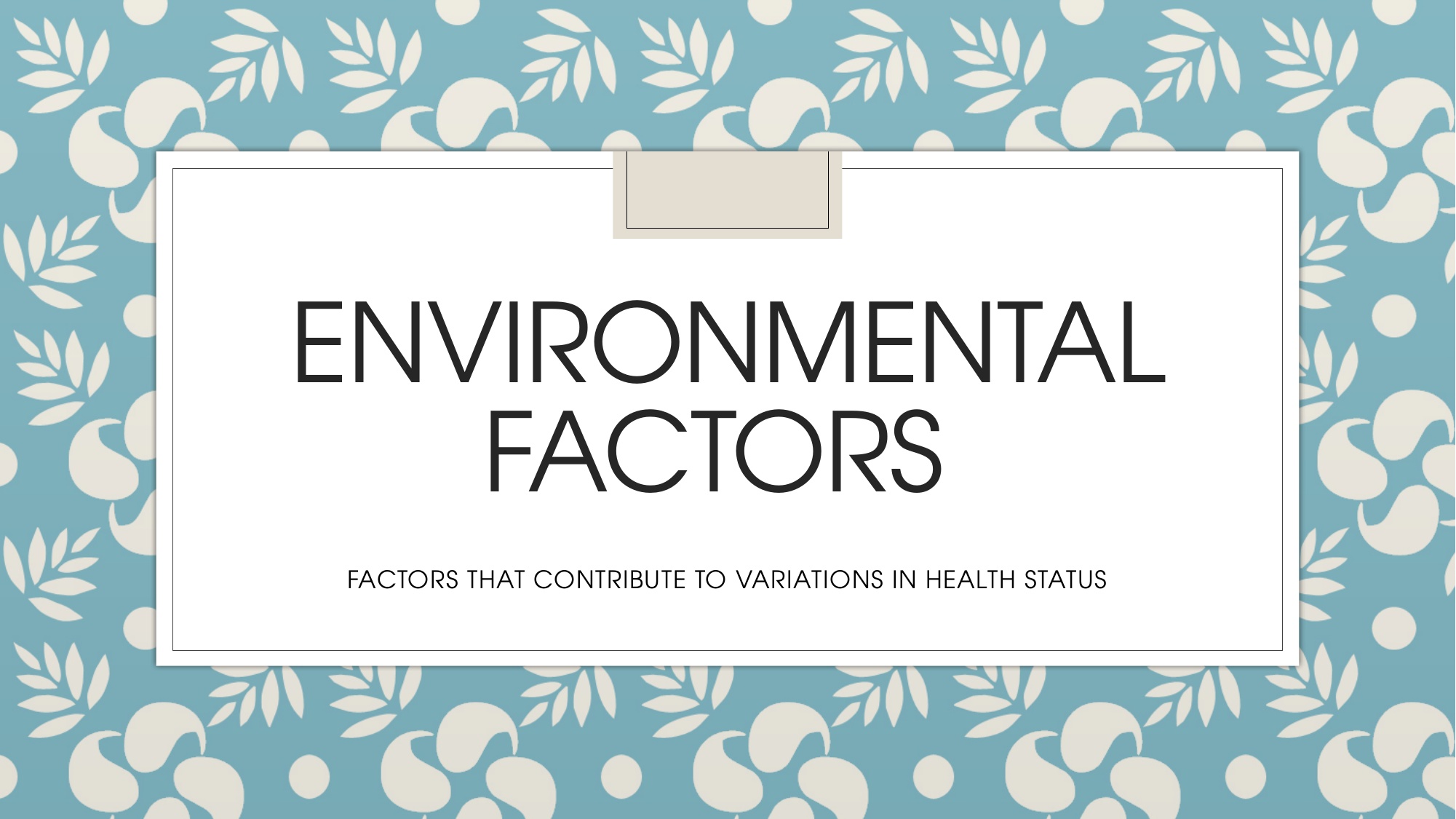

# ENVIRONMENTAL FACTORS
FACTORS THAT CONTRIBUTE TO VARIATIONS IN HEALTH STATUS